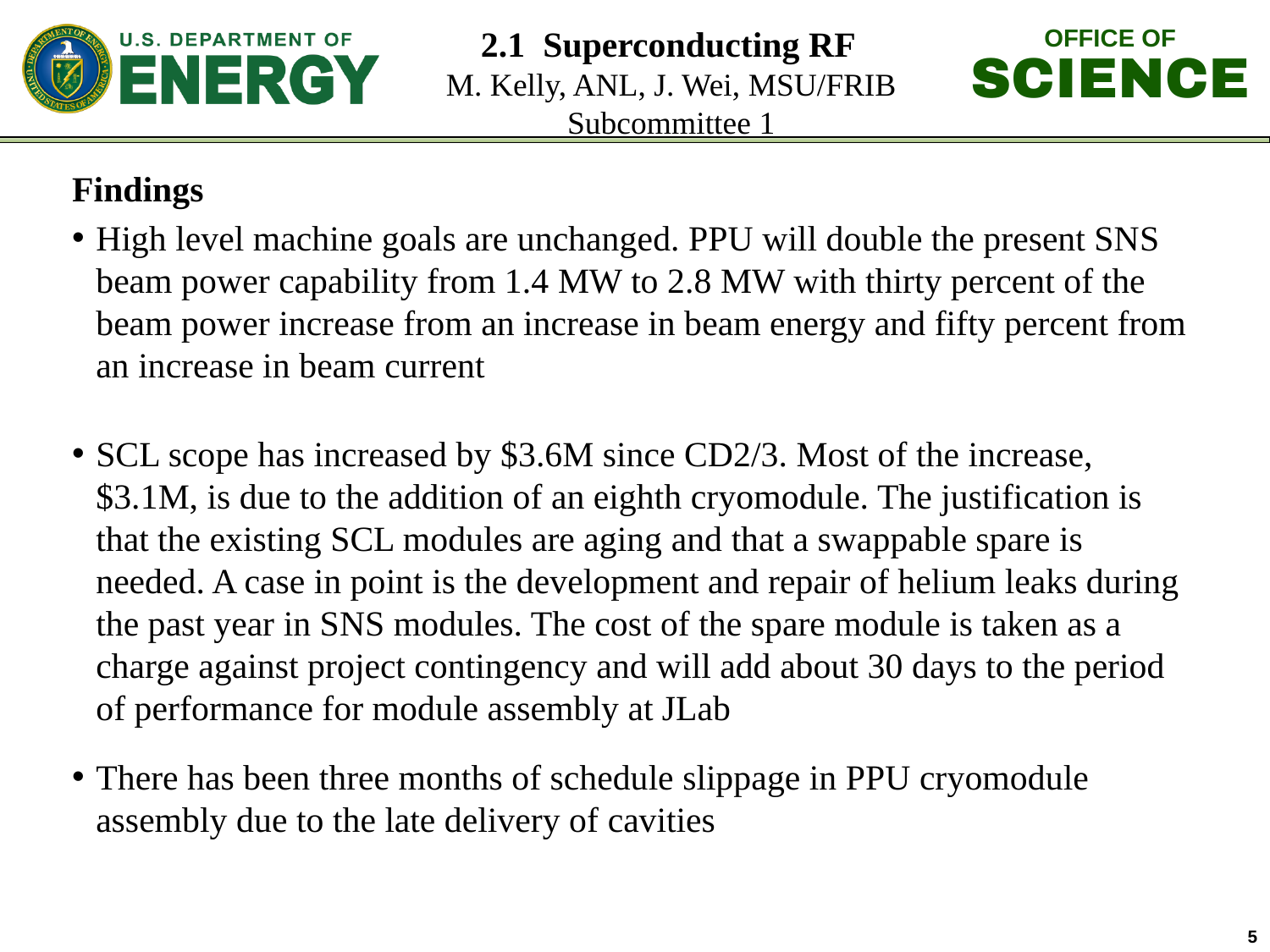

2.1  Superconducting RF
M. Kelly, ANL, J. Wei, MSU/FRIB Subcommittee 1
Findings
High level machine goals are unchanged. PPU will double the present SNS beam power capability from 1.4 MW to 2.8 MW with thirty percent of the beam power increase from an increase in beam energy and fifty percent from an increase in beam current

SCL scope has increased by $3.6M since CD2/3. Most of the increase, $3.1M, is due to the addition of an eighth cryomodule. The justification is that the existing SCL modules are aging and that a swappable spare is needed. A case in point is the development and repair of helium leaks during the past year in SNS modules. The cost of the spare module is taken as a charge against project contingency and will add about 30 days to the period of performance for module assembly at JLab

There has been three months of schedule slippage in PPU cryomodule assembly due to the late delivery of cavities
5